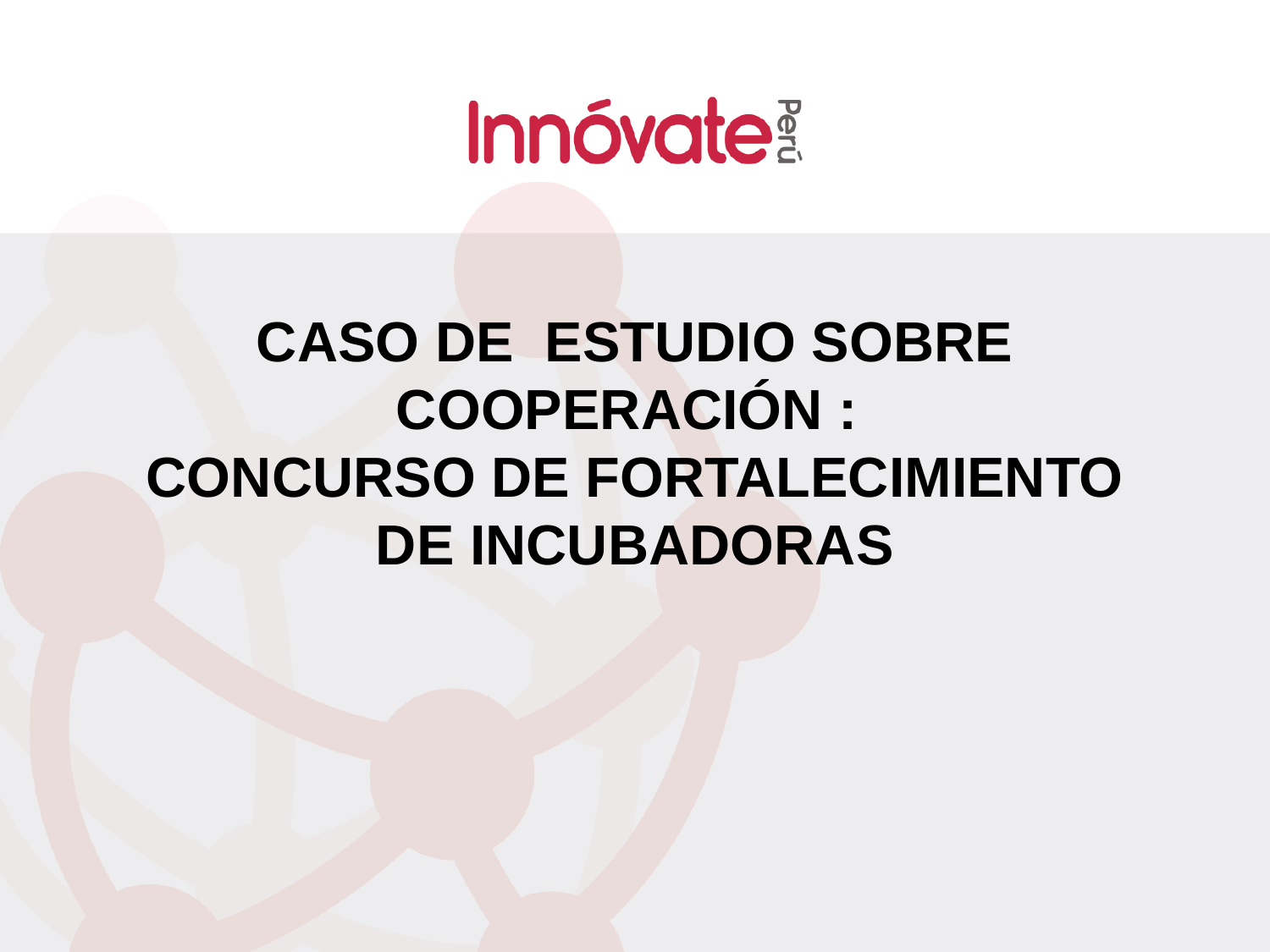

# CASO DE  ESTUDIO SOBRE COOPERACIÓN : CONCURSO DE FORTALECIMIENTO DE INCUBADORAS